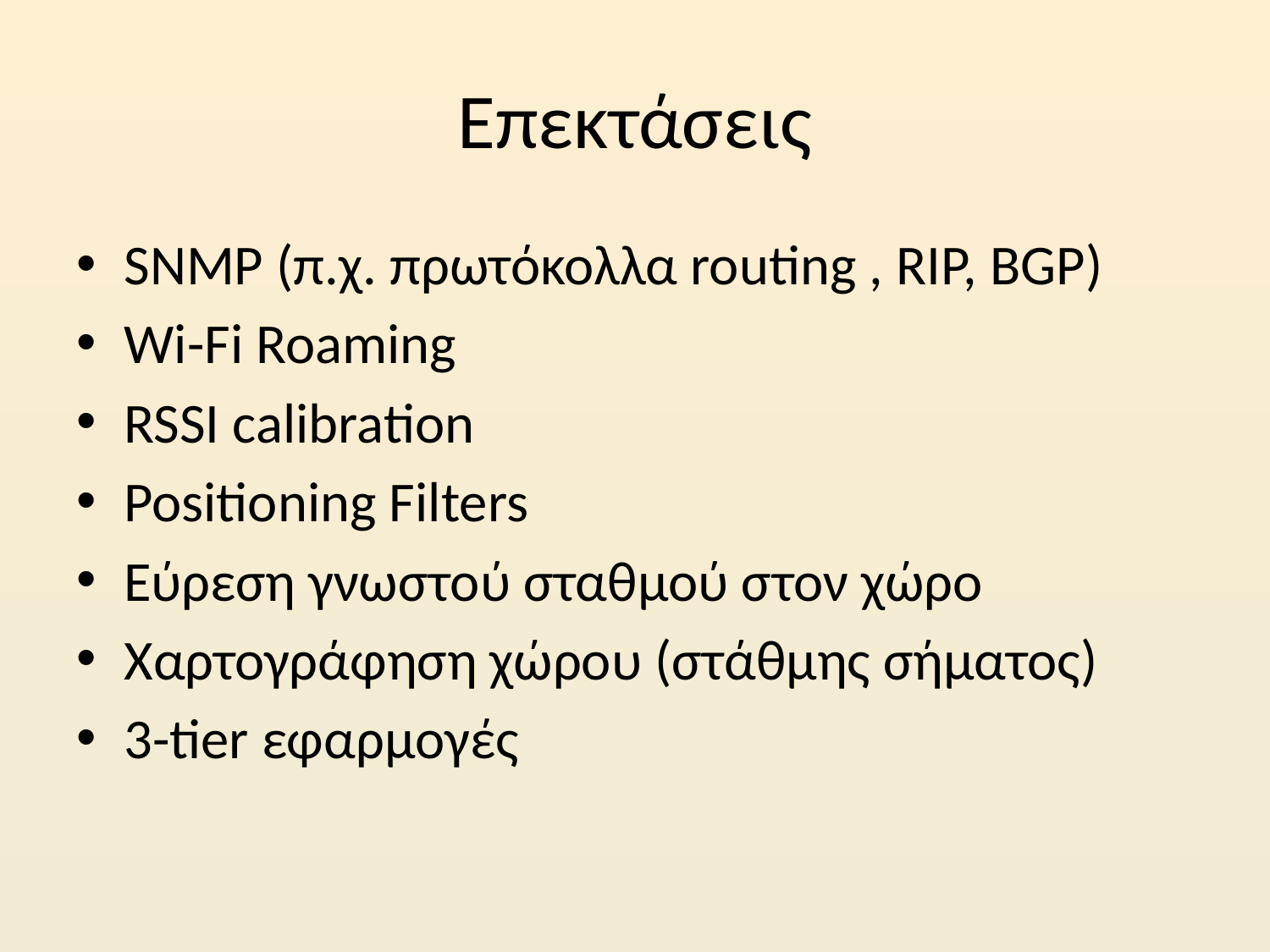

# Επεκτάσεις
SNMP (π.χ. πρωτόκολλα routing , RIP, BGP)
Wi-Fi Roaming
RSSI calibration
Positioning Filters
Εύρεση γνωστού σταθμού στον χώρο
Χαρτογράφηση χώρου (στάθμης σήματος)
3-tier εφαρμογές